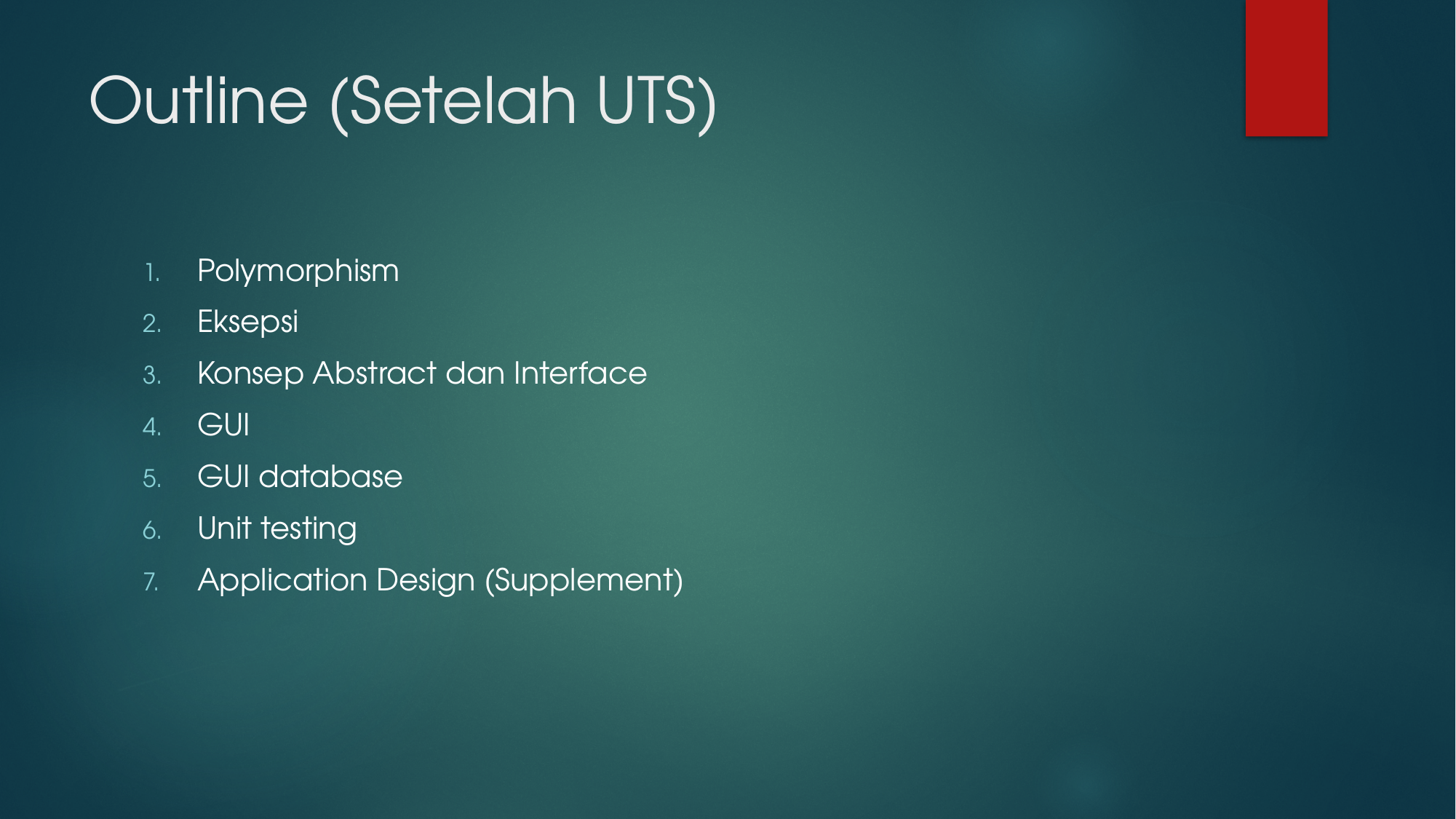

# Outline (Setelah UTS)
Polymorphism
Eksepsi
Konsep Abstract dan Interface
GUI
GUI database
Unit testing
Application Design (Supplement)